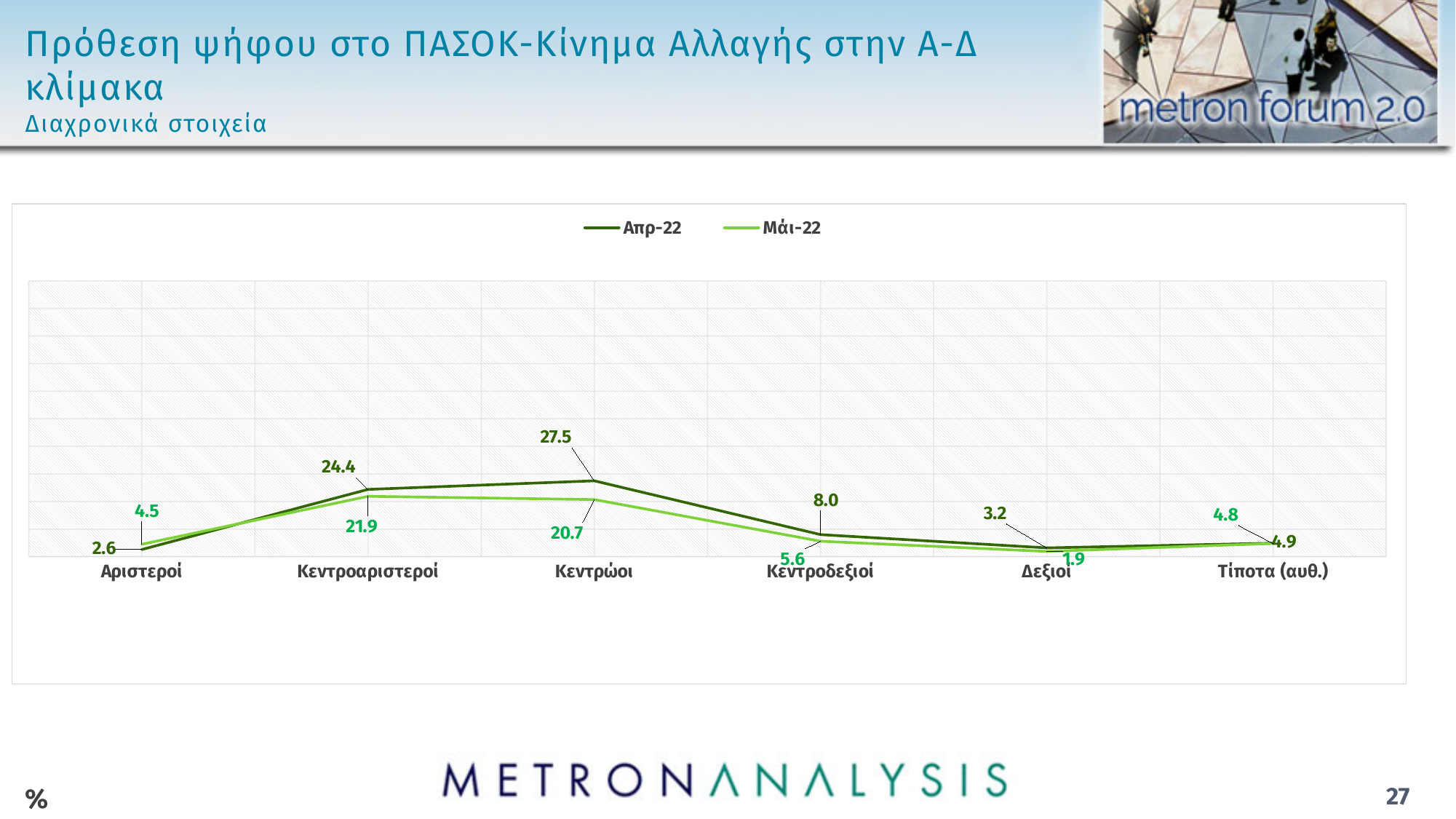

# Πρόθεση ψήφου στο ΠΑΣΟΚ-Κίνημα Αλλαγής στην Α-Δ κλίμακα Διαχρονικά στοιχεία

### Chart

| Category | Απρ-22 | Μάι-22 |
|---|---|---|
| Αριστεροί | 2.6 | 4.5 |
| Κεντροαριστεροί | 24.4 | 21.9 |
| Κεντρώοι | 27.5 | 20.7 |
| Κεντροδεξιοί | 8.0 | 5.6 |
| Δεξιοί | 3.2 | 1.9 |
| Τίποτα (αυθ.) | 4.9 | 4.8 |
%
27